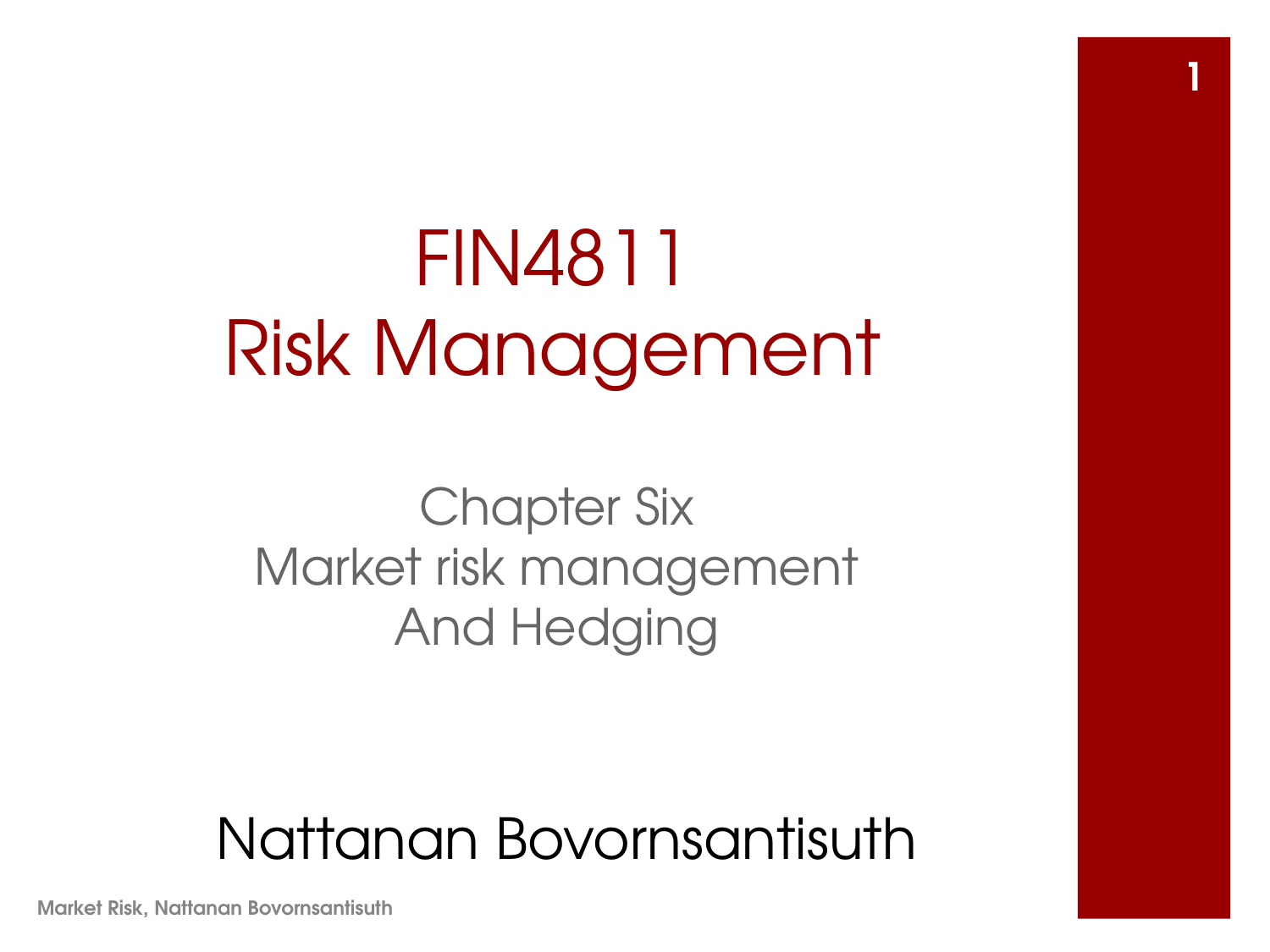

1
# FIN4811 Risk Management
Chapter Six
Market risk management
And Hedging
Nattanan Bovornsantisuth
Market Risk, Nattanan Bovornsantisuth